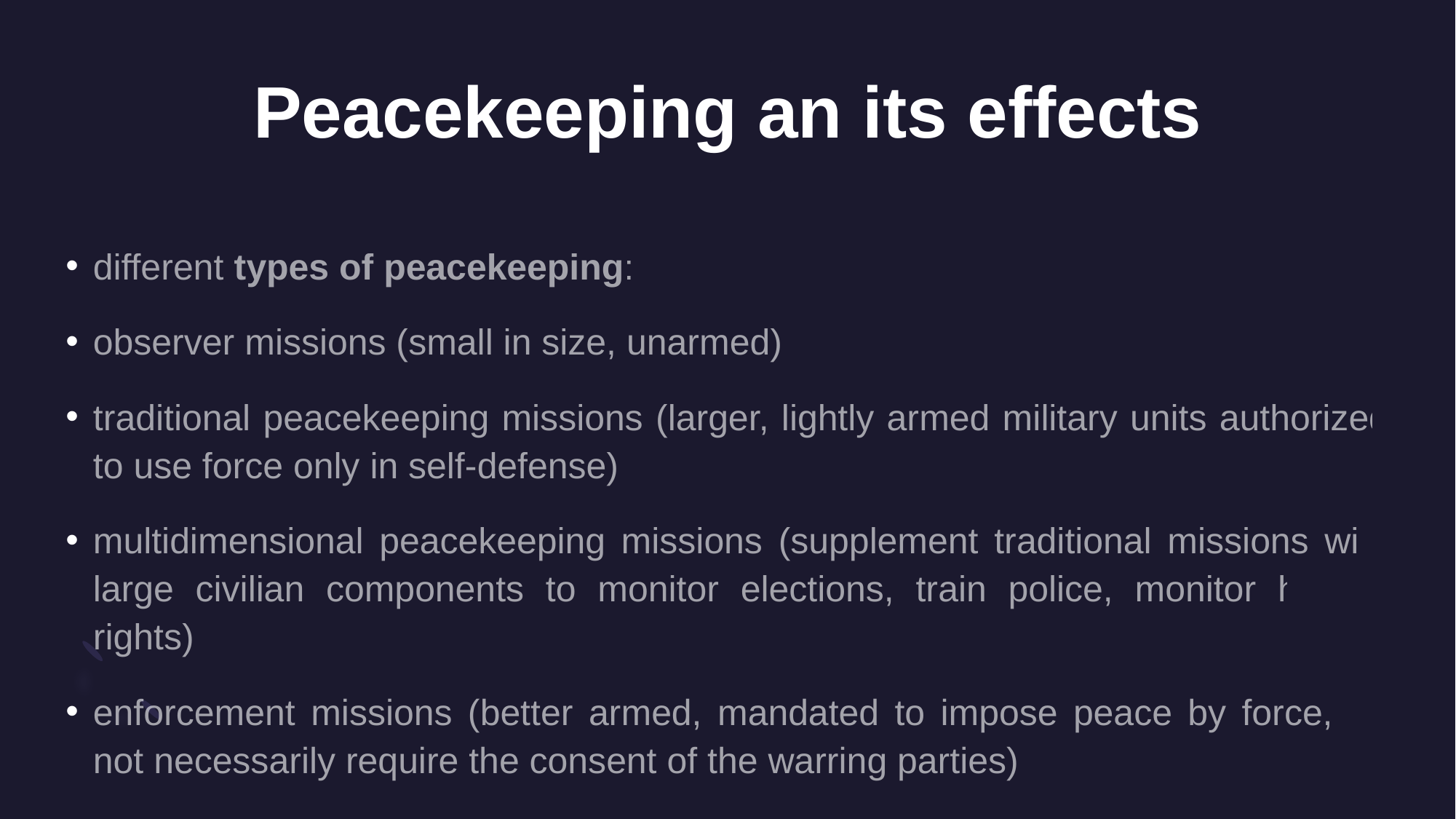

# Peacekeeping an its effects
different types of peacekeeping:
observer missions (small in size, unarmed)
traditional peacekeeping missions (larger, lightly armed military units authorized to use force only in self-defense)
multidimensional peacekeeping missions (supplement traditional missions with large civilian components to monitor elections, train police, monitor human rights)
enforcement missions (better armed, mandated to impose peace by force, do not necessarily require the consent of the warring parties)